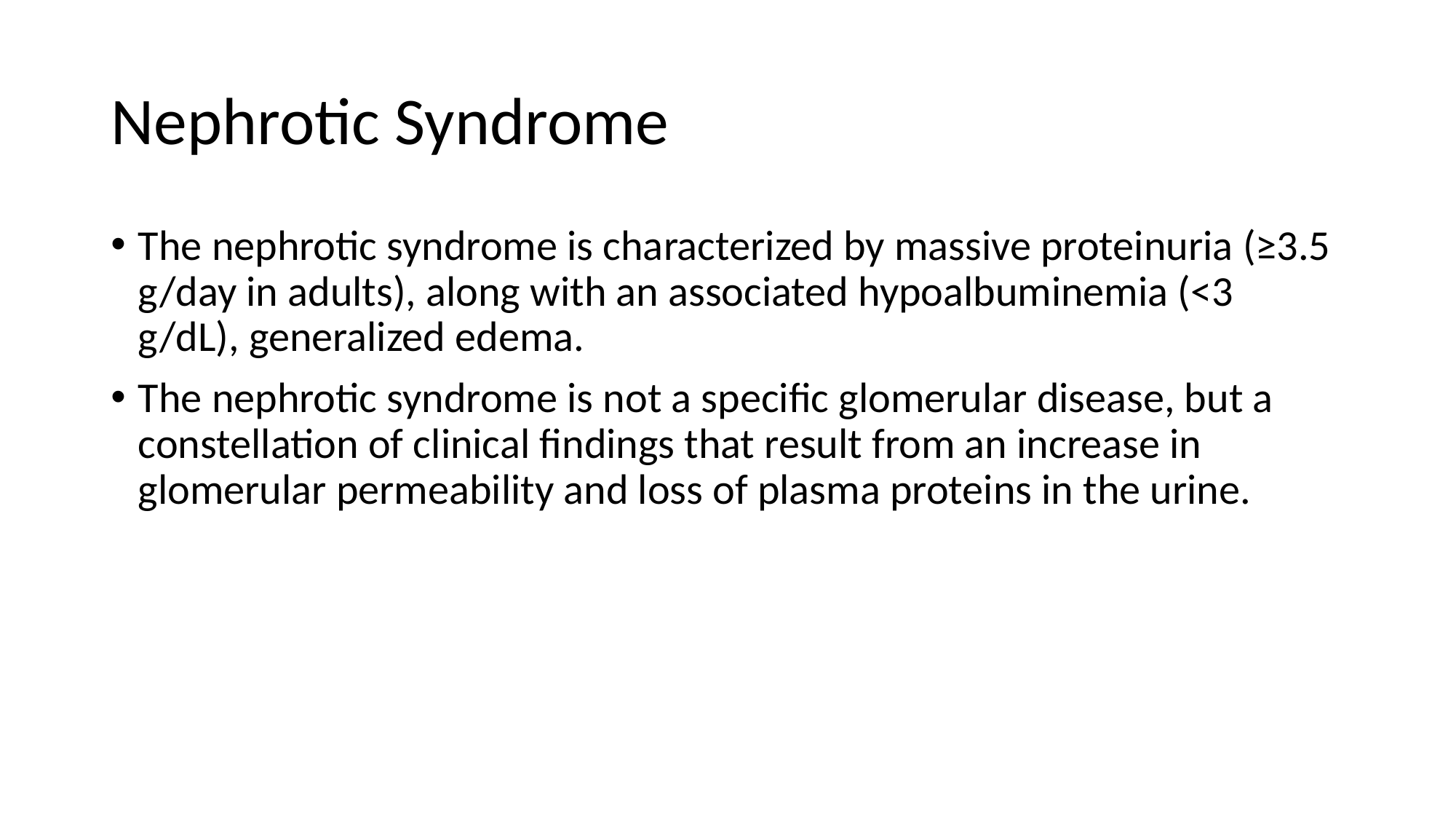

# Nephrotic Syndrome
The nephrotic syndrome is characterized by massive proteinuria (≥3.5 g/day in adults), along with an associated hypoalbuminemia (<3 g/dL), generalized edema.
The nephrotic syndrome is not a specific glomerular disease, but a constellation of clinical findings that result from an increase in glomerular permeability and loss of plasma proteins in the urine.